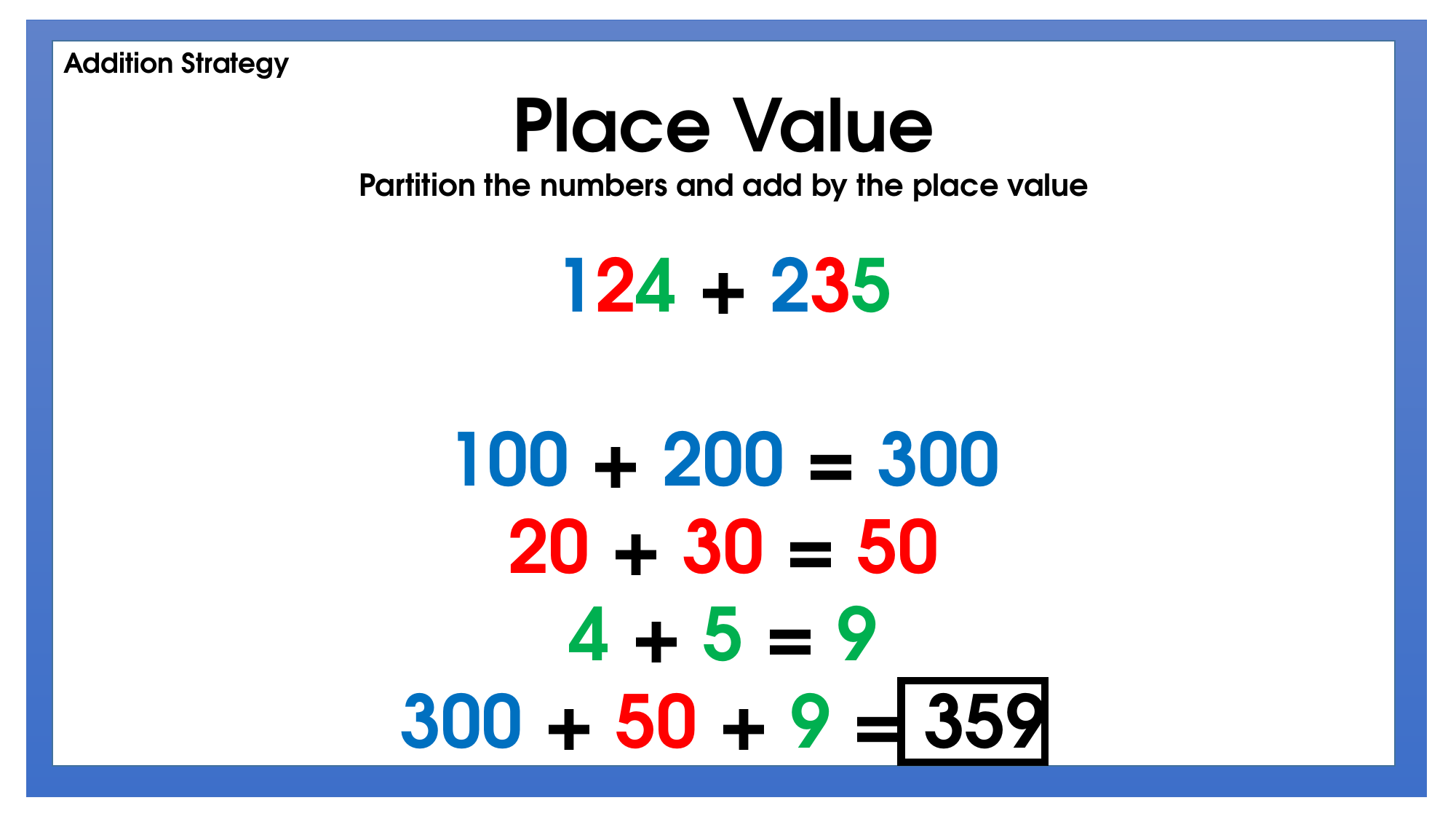

Addition Strategy
Place Value
Partition the numbers and add by the place value

124 + 235

100 + 200 = 300
20 + 30 = 50
4 + 5 = 9
300 + 50 + 9 = 359